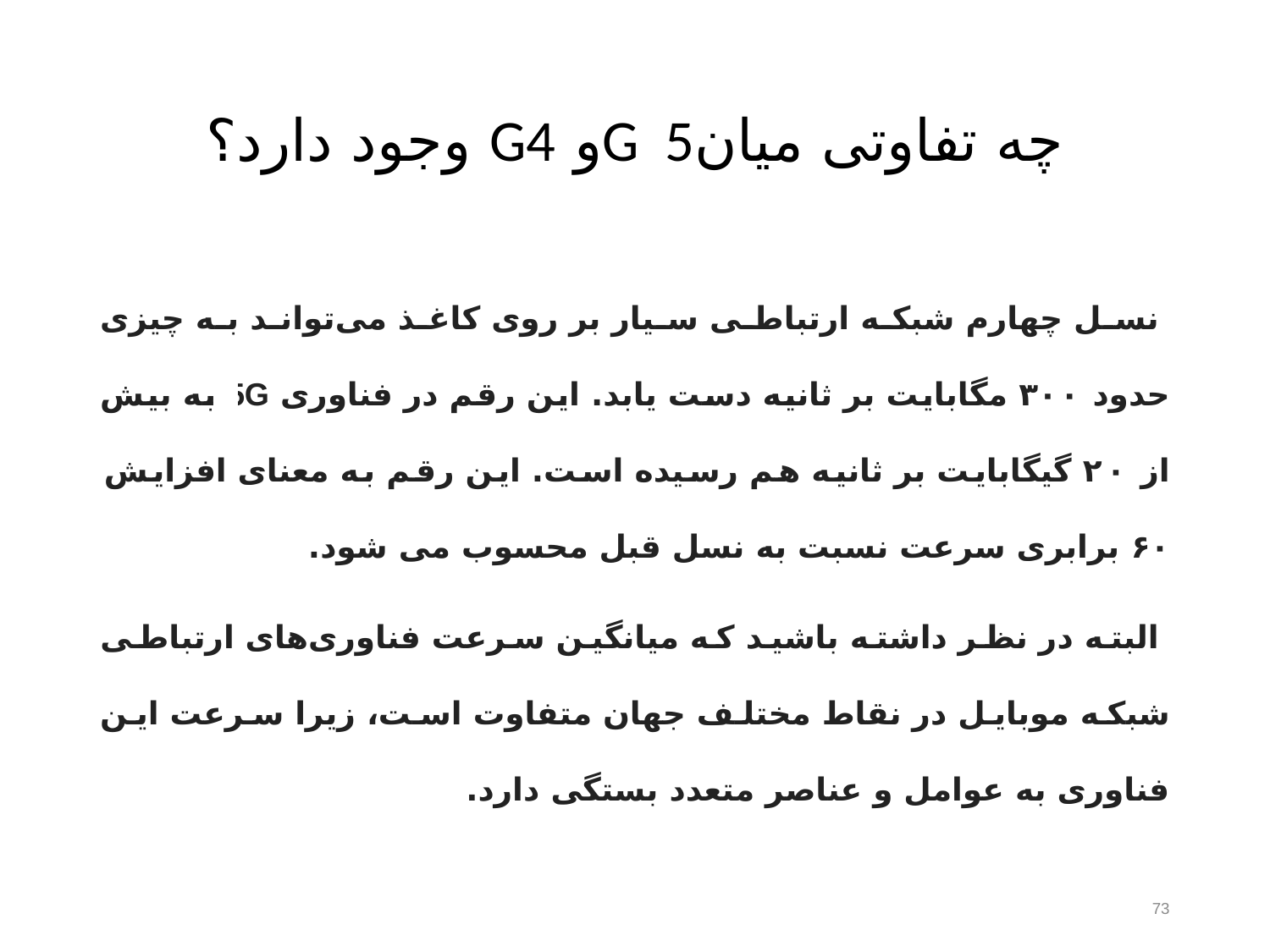

# چه تفاوتی میانG  5و G4 وجود دارد؟
نسل چهارم شبکه ارتباطی سیار بر روی کاغذ می‌تواند به چیزی حدود ۳۰۰ مگابایت بر ثانیه دست یابد. این رقم در فناوری 5G به بیش از ۲۰ گیگابایت بر ثانیه هم رسیده است. این رقم به معنای افزایش ۶۰ برابری سرعت نسبت به نسل قبل محسوب می شود.
البته در نظر داشته باشید که میانگین سرعت فناوری‌های ارتباطی شبکه موبایل در نقاط مختلف جهان متفاوت است، زیرا سرعت این فناوری به عوامل و عناصر متعدد بستگی دارد.

73